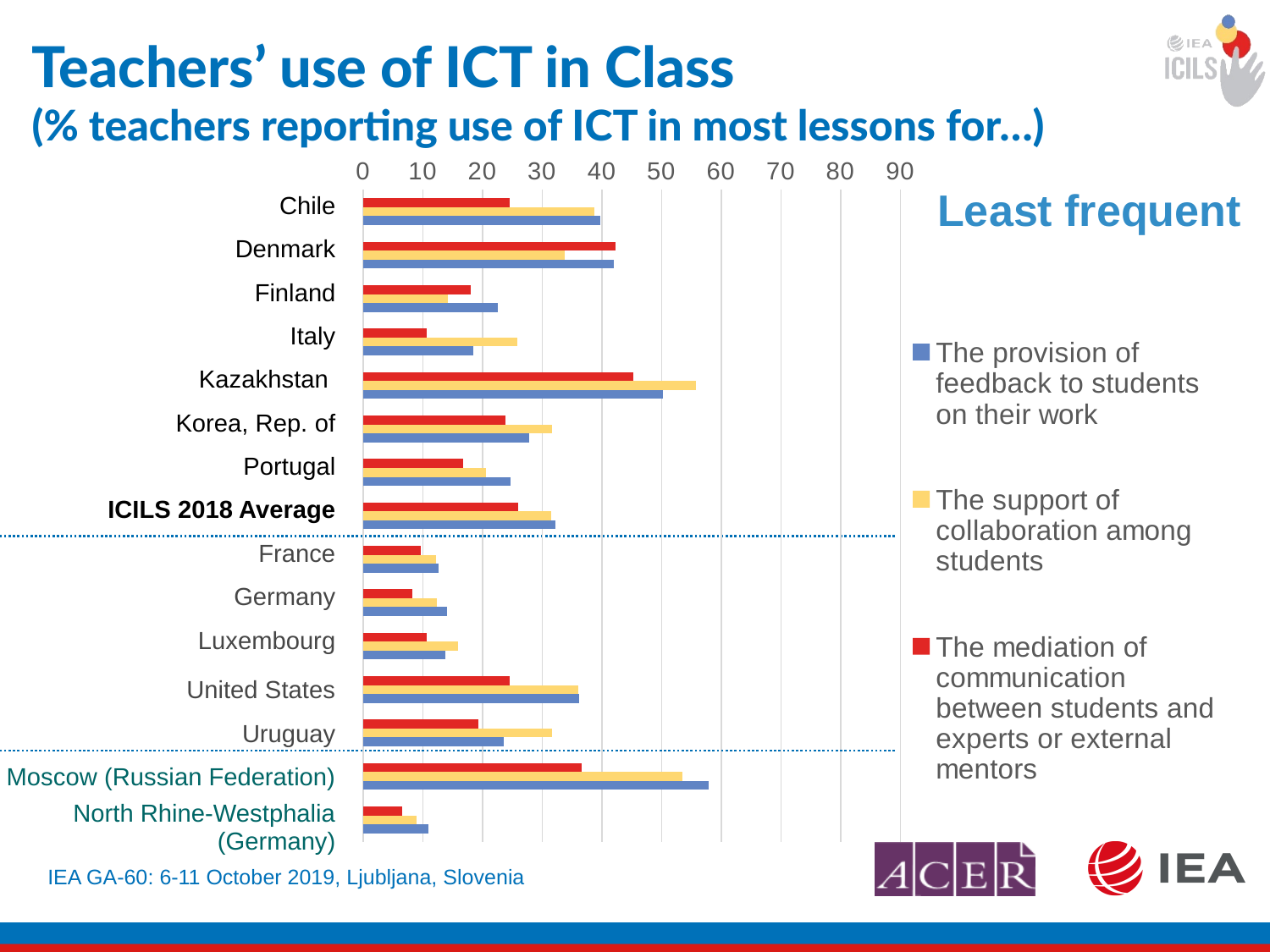

# Teachers’ use of ICT in Class (% teachers reporting use of ICT in most lessons for…)

### Chart

| Category | The mediation of communication between students and experts or external mentors | The support of collaboration among students  | The provision of feedback to students on their work |
|---|---|---|---|
| Chile | 24.560628364820523 | 38.72336761409054 | 39.69817828641029 |
| Denmark† ¹  | 42.331626208373066 | 33.75772123918636 | 42.041300391805 |
| Finland | 18.03649159922197 | 14.169372473745575 | 22.62097773695062 |
| Italy² | 10.665504571367103 | 25.89678867792212 | 18.460290852404746 |
| Kazakhstan¹  | 45.20247861328768 | 55.736478480587714 | 50.21070386949405 |
| Korea, Republic of | 23.788916814401485 | 31.591298182741305 | 27.793240015937933 |
| Portugal | 16.735038875990547 | 20.54278485385321 | 24.691800241581426 |
| Average ICILS 2018 | 25.90295500678034 | 31.48825878887526 | 32.21664162779772 |
| France¹ | 9.714033789041011 | 12.177110223543844 | 12.62954784840104 |
| Germany | 8.27389236275138 | 12.35110627783769 | 14.047628664931192 |
| Luxembourg | 10.597189894369198 | 15.852638908241618 | 13.731778047895935 |
| United States¹ | 24.6020646854008 | 36.06937005420968 | 36.17752537728049 |
| Uruguay | 19.348196654929733 | 31.594535222325494 | 23.574399743156484 |
| Moscow (Russian Federation) | 36.62939375205665 | 53.470739788065266 | 57.899804810197274 |
| North Rhine-Westphalia (Germany) | 6.522967205766567 | 9.00640225677713 | 10.945197840178626 |
| Chile |
| --- |
| Denmark |
| Finland |
| Italy |
| Kazakhstan |
| Korea, Rep. of |
| Portugal |
| ICILS 2018 Average |
| France |
| Germany |
| Luxembourg |
| United States |
| Uruguay |
| Moscow (Russian Federation) |
| North Rhine-Westphalia (Germany) |
Least frequent
IEA GA-60: 6-11 October 2019, Ljubljana, Slovenia